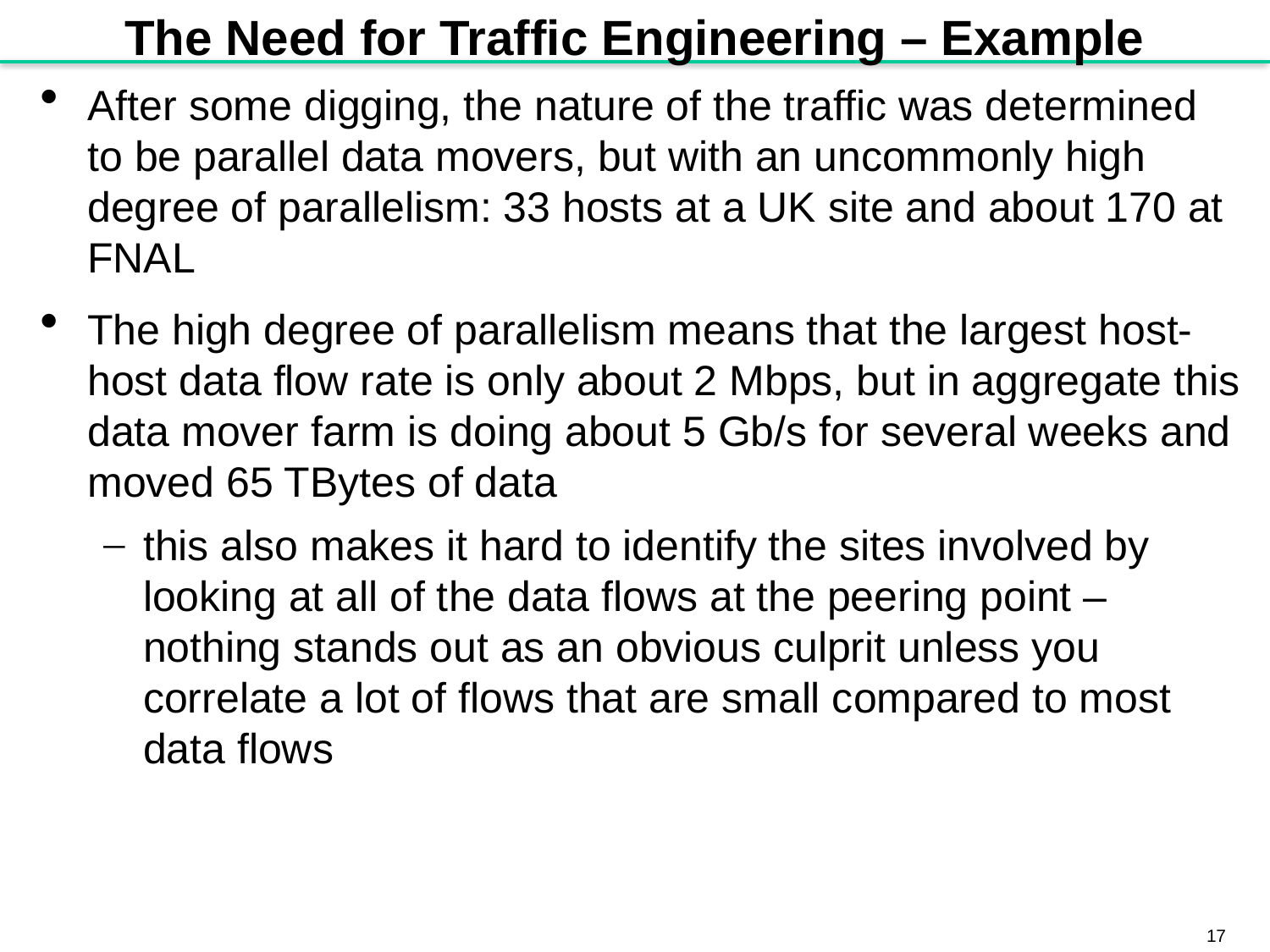

# The Need for Traffic Engineering – Example
After some digging, the nature of the traffic was determined to be parallel data movers, but with an uncommonly high degree of parallelism: 33 hosts at a UK site and about 170 at FNAL
The high degree of parallelism means that the largest host-host data flow rate is only about 2 Mbps, but in aggregate this data mover farm is doing about 5 Gb/s for several weeks and moved 65 TBytes of data
this also makes it hard to identify the sites involved by looking at all of the data flows at the peering point – nothing stands out as an obvious culprit unless you correlate a lot of flows that are small compared to most data flows